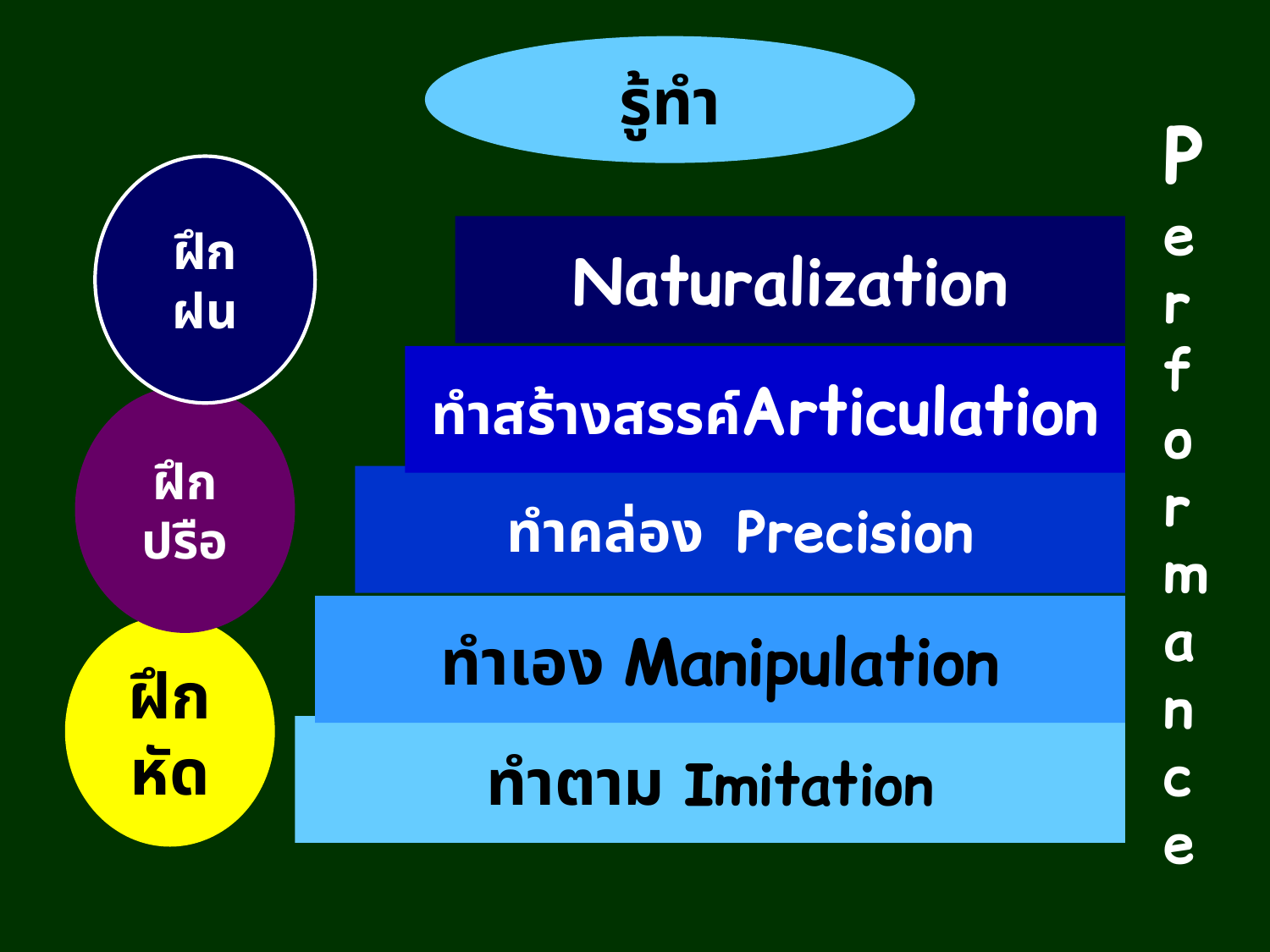

รู้ทำ
P
e
r
f
o
r
m
a
n
c
e
ฝึก
ฝน
Naturalization
ทำสร้างสรรค์Articulation
ฝึก
ปรือ
ทำคล่อง  Precision
ทำเอง Manipulation
ฝึก
หัด
ทำตาม Imitation